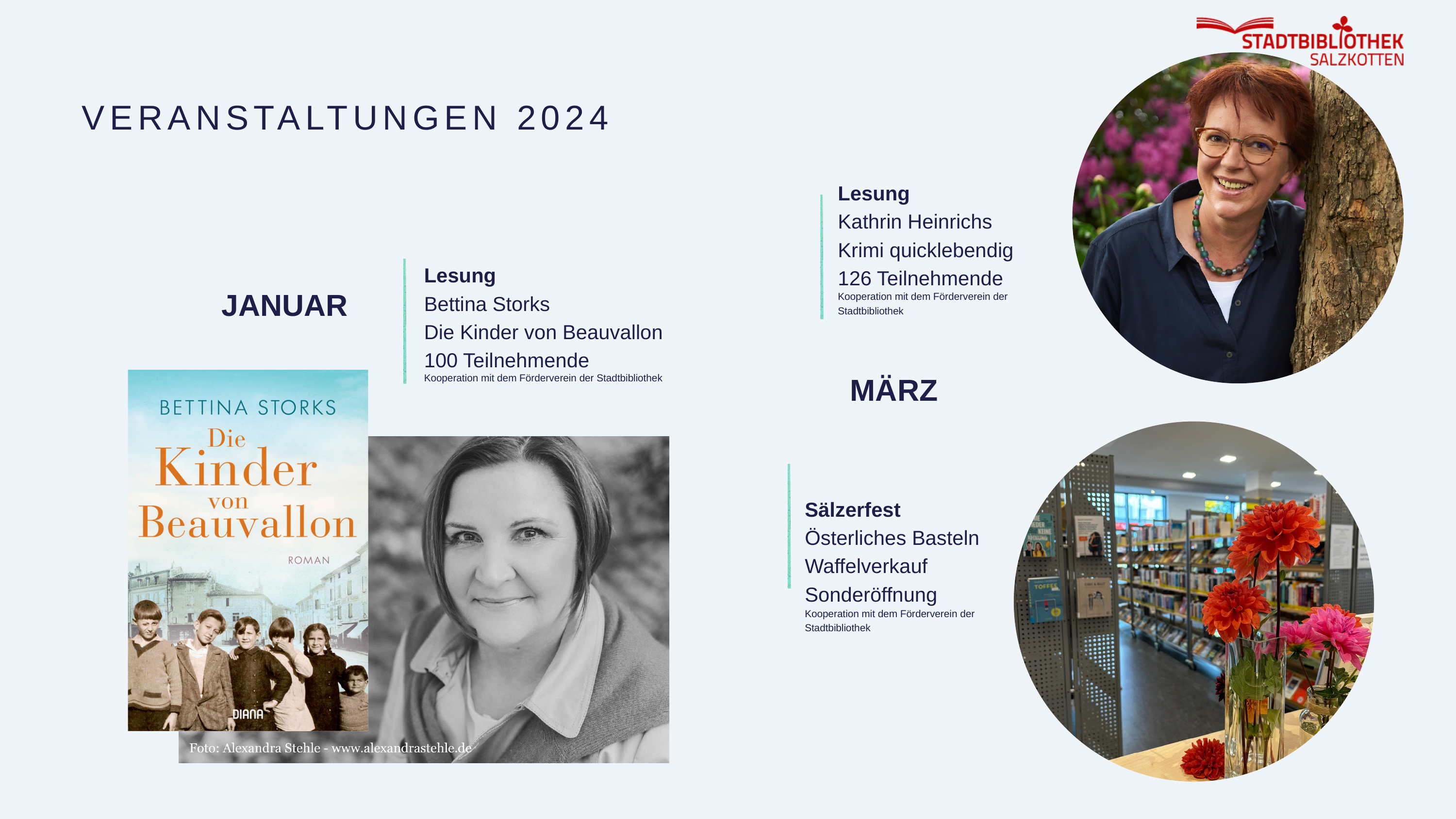

VERANSTALTUNGEN 2024
Lesung
Kathrin Heinrichs
Krimi quicklebendig
126 Teilnehmende

Lesung
Bettina Storks
Die Kinder von Beauvallon
100 Teilnehmende

JANUAR
Kooperation mit dem Förderverein der
Stadtbibliothek
MÄRZ
Kooperation mit dem Förderverein der Stadtbibliothek

Sälzerfest
Österliches Basteln
Waffelverkauf
Sonderöffnung
Kooperation mit dem Förderverein der
Stadtbibliothek